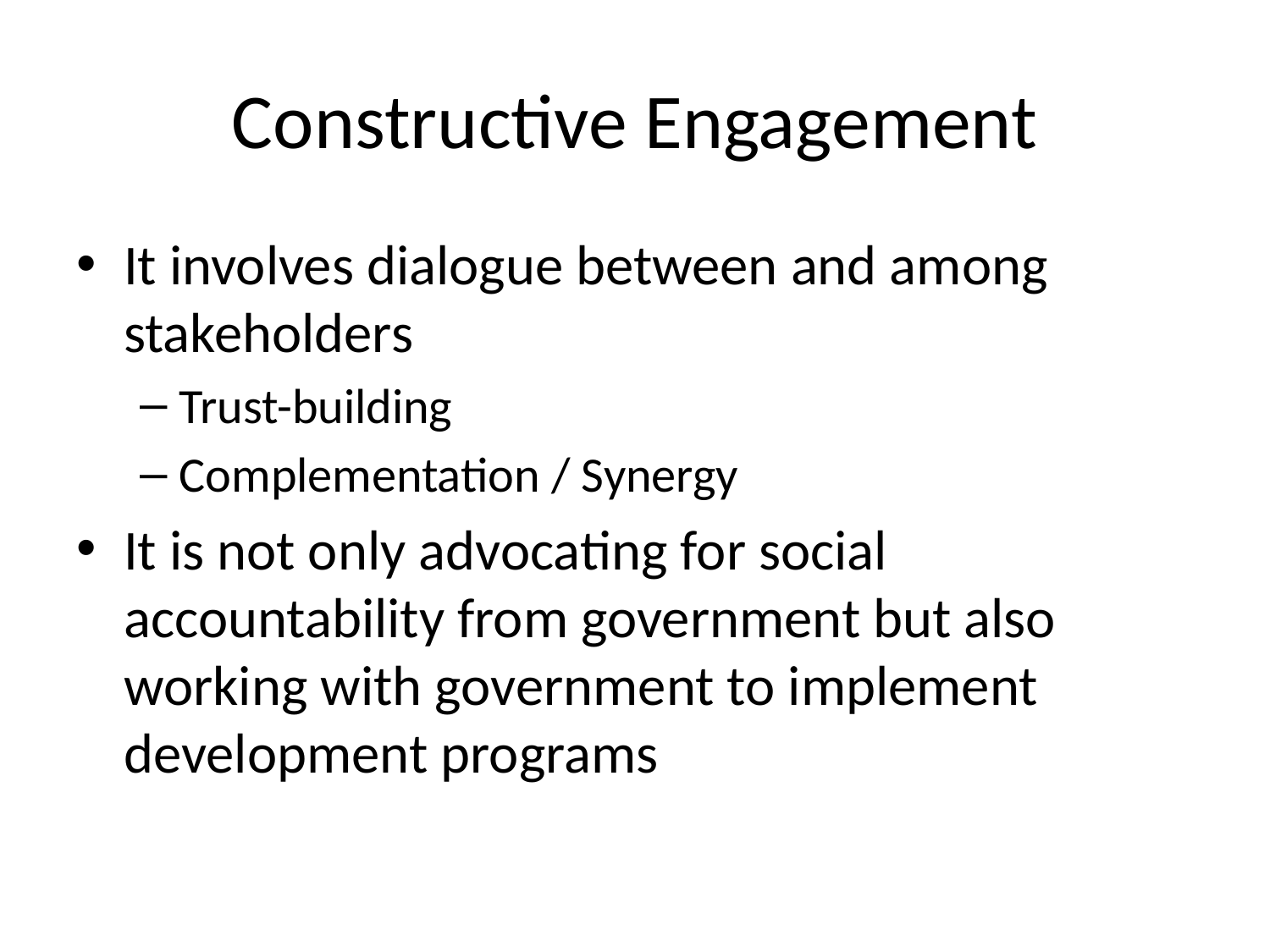

# Constructive Engagement
It involves dialogue between and among stakeholders
Trust-building
Complementation / Synergy
It is not only advocating for social accountability from government but also working with government to implement development programs